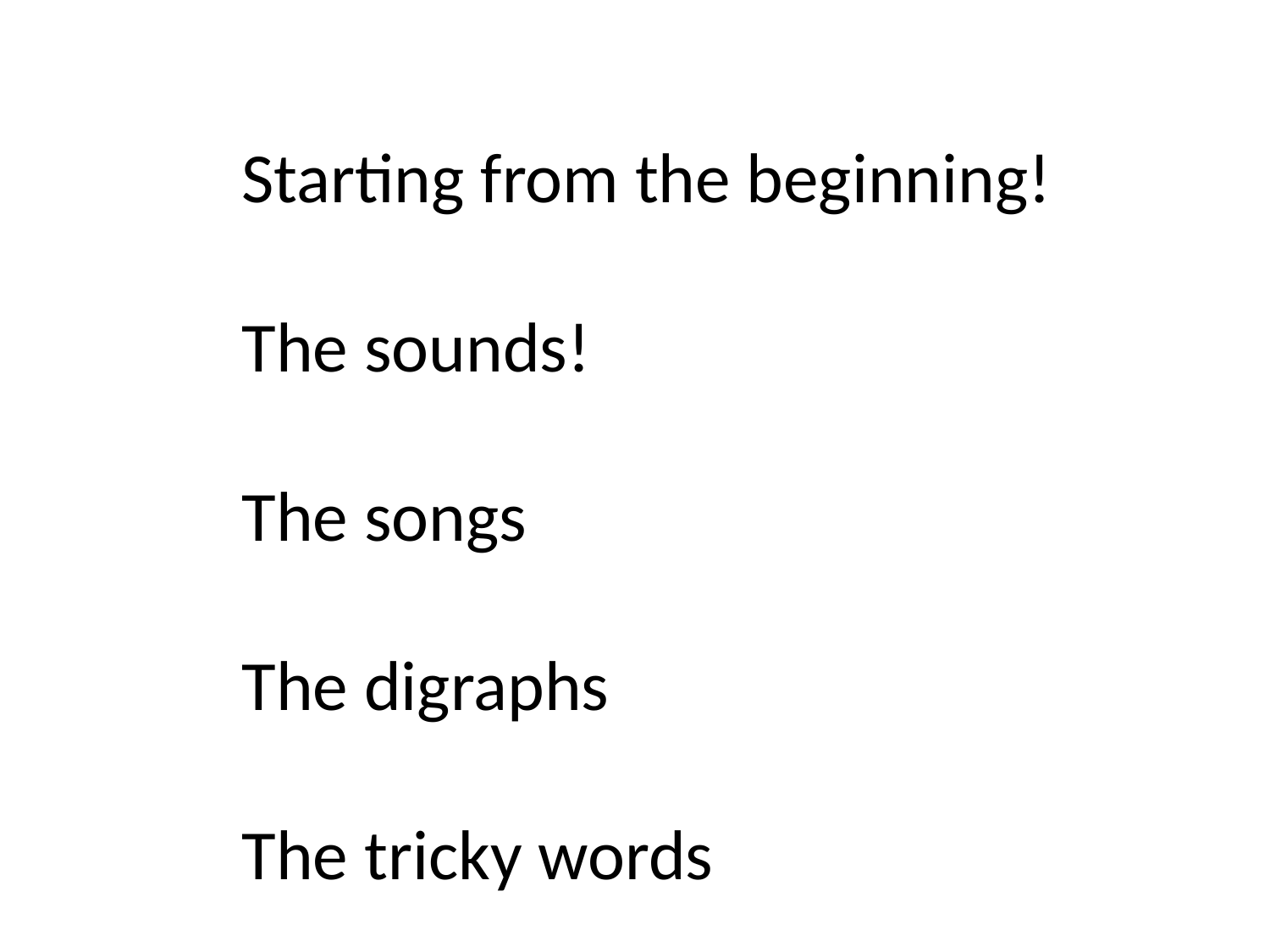

Starting from the beginning!

The sounds!

The songs

The digraphs

The tricky words